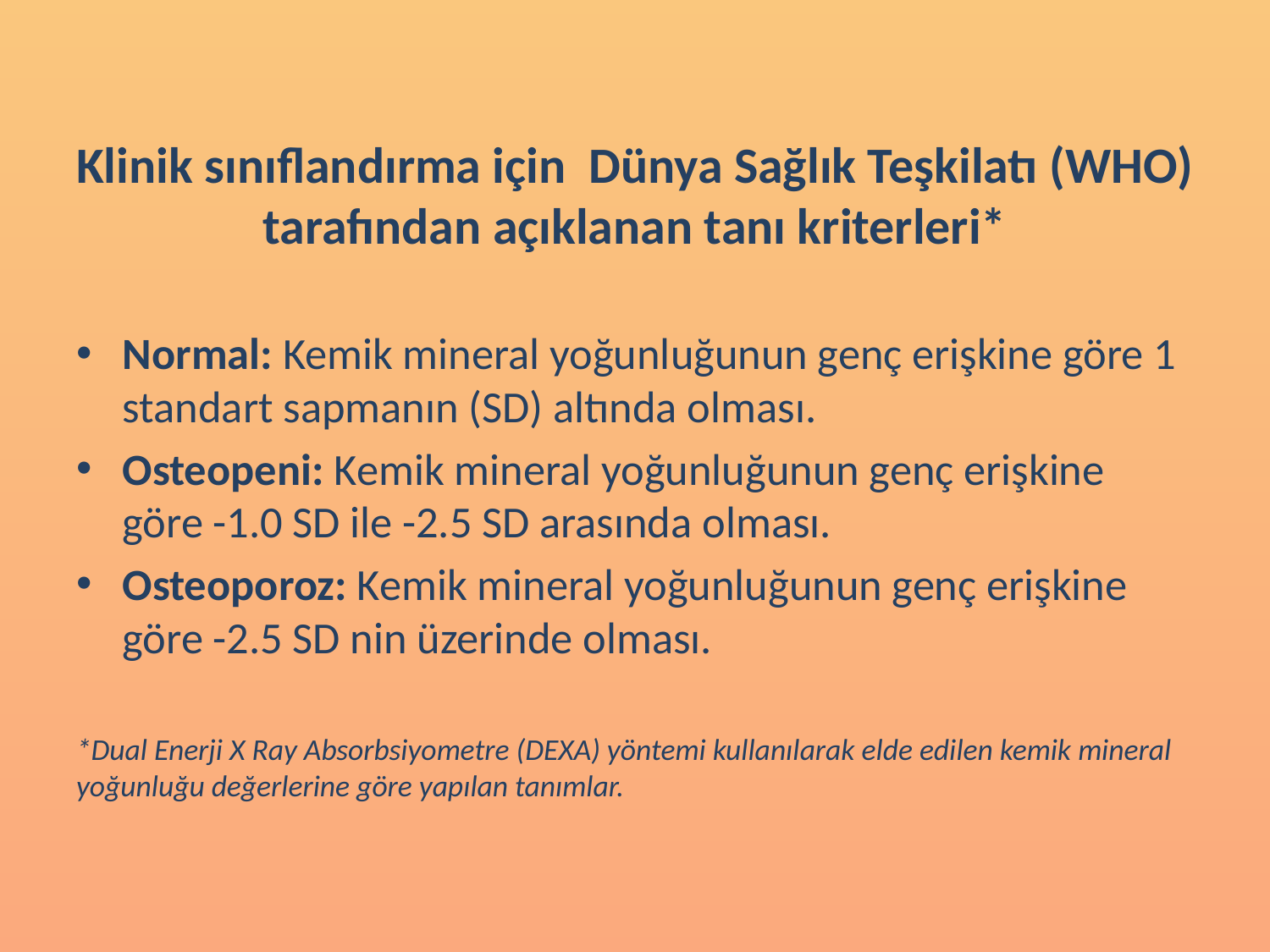

Klinik sınıflandırma için  Dünya Sağlık Teşkilatı (WHO) tarafından açıklanan tanı kriterleri*

Normal: Kemik mineral yoğunluğunun genç erişkine göre 1 standart sapmanın (SD) altında olması.
Osteopeni: Kemik mineral yoğunluğunun genç erişkine göre -1.0 SD ile -2.5 SD arasında olması.
Osteoporoz: Kemik mineral yoğunluğunun genç erişkine göre -2.5 SD nin üzerinde olması.

*Dual Enerji X Ray Absorbsiyometre (DEXA) yöntemi kullanılarak elde edilen kemik mineral yoğunluğu değerlerine göre yapılan tanımlar.